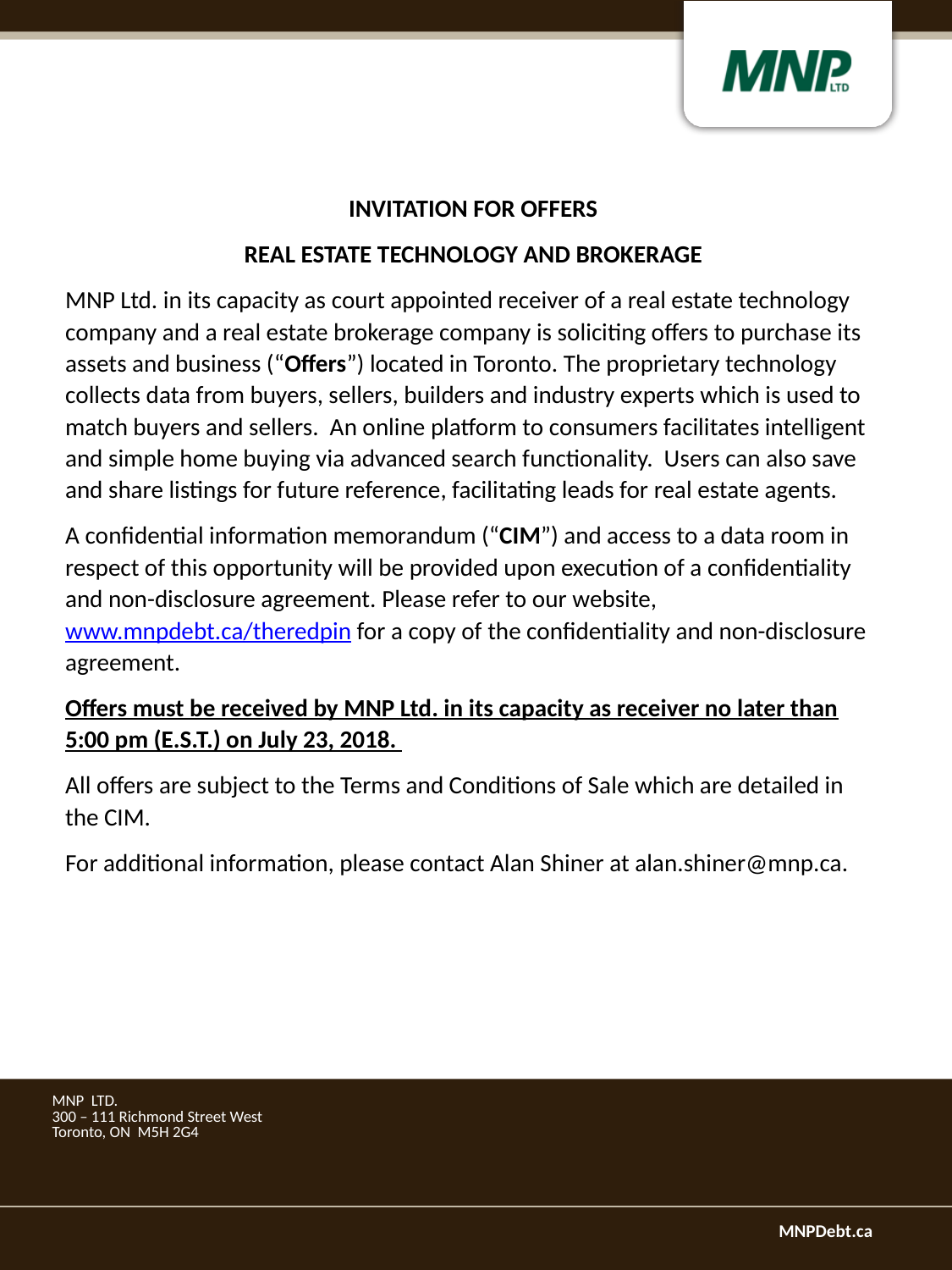

INVITATION FOR OFFERS
REAL ESTATE TECHNOLOGY AND BROKERAGE
MNP Ltd. in its capacity as court appointed receiver of a real estate technology company and a real estate brokerage company is soliciting offers to purchase its assets and business (“Offers”) located in Toronto. The proprietary technology collects data from buyers, sellers, builders and industry experts which is used to match buyers and sellers.  An online platform to consumers facilitates intelligent and simple home buying via advanced search functionality.  Users can also save and share listings for future reference, facilitating leads for real estate agents.
A confidential information memorandum (“CIM”) and access to a data room in respect of this opportunity will be provided upon execution of a confidentiality and non-disclosure agreement. Please refer to our website, www.mnpdebt.ca/theredpin for a copy of the confidentiality and non-disclosure agreement.
Offers must be received by MNP Ltd. in its capacity as receiver no later than 5:00 pm (E.S.T.) on July 23, 2018.
All offers are subject to the Terms and Conditions of Sale which are detailed in the CIM.
For additional information, please contact Alan Shiner at alan.shiner@mnp.ca.

| MNP LTD. 300 – 111 Richmond Street West Toronto, ON M5H 2G4 |
| --- |